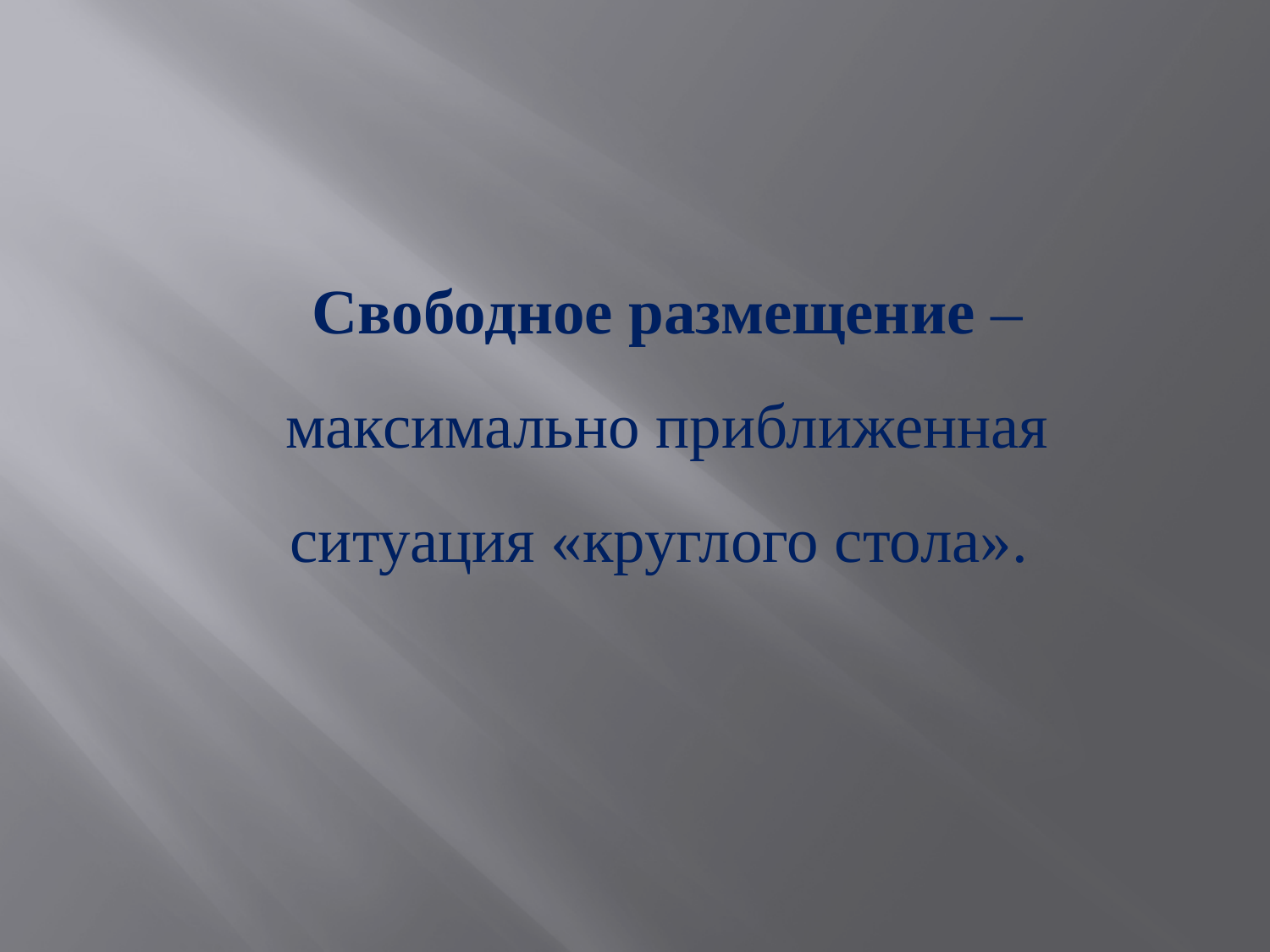

Свободное размещение – максимально приближенная ситуация «круглого стола».